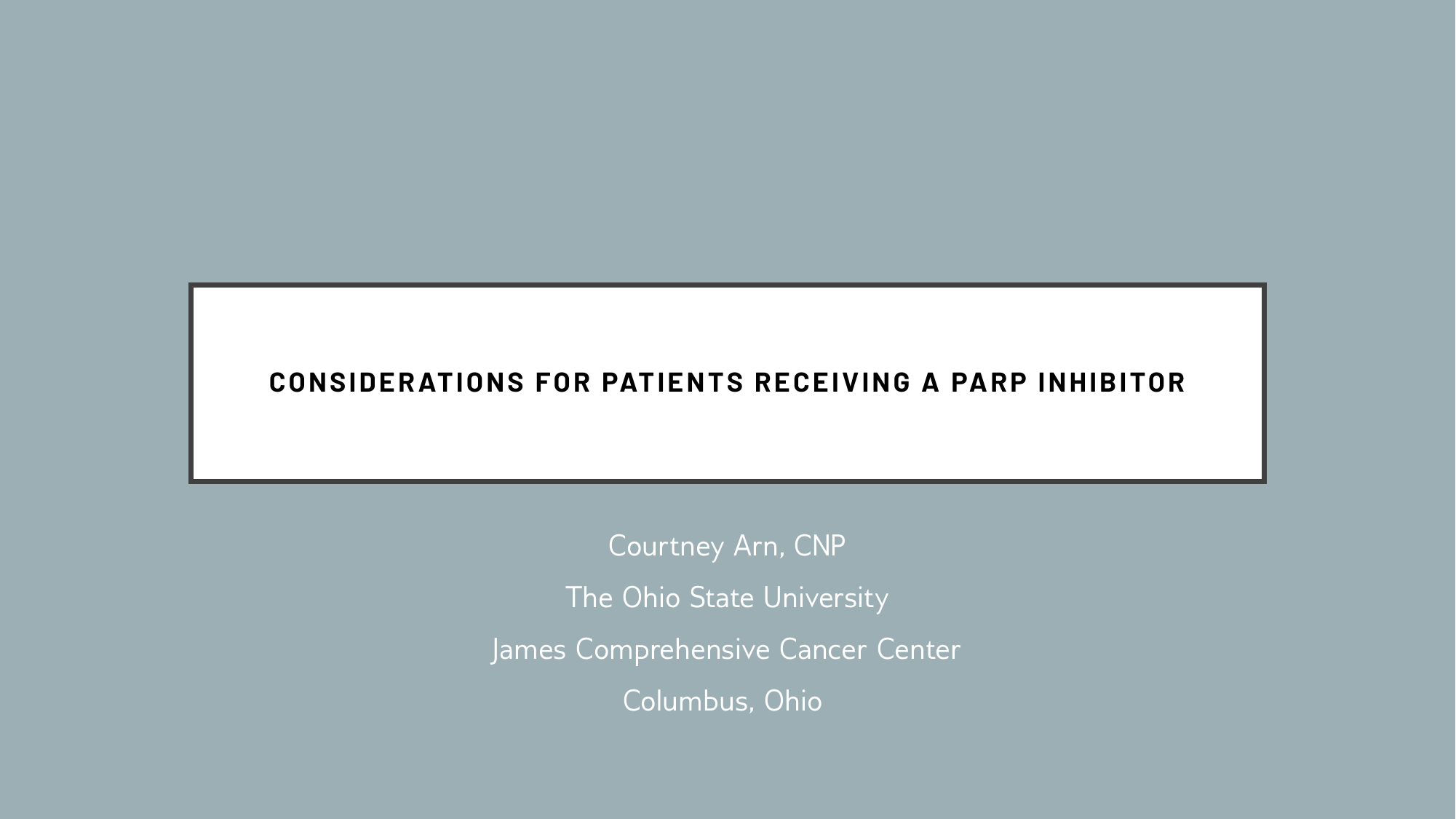

# Considerations for Patients Receiving a PARP Inhibitor
Courtney Arn, CNP
The Ohio State University
 James Comprehensive Cancer Center
Columbus, Ohio